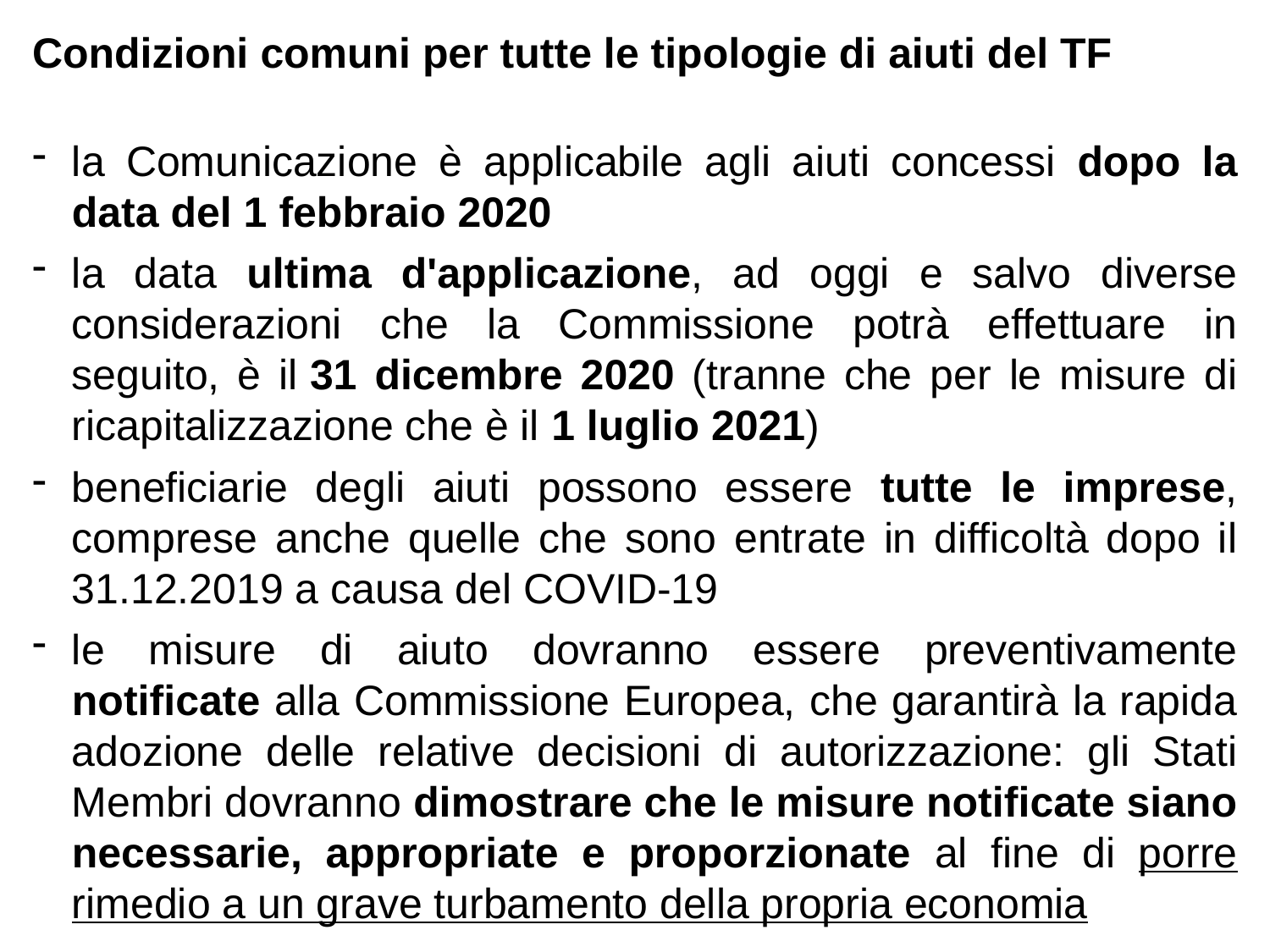

Condizioni comuni per tutte le tipologie di aiuti del TF

la Comunicazione è applicabile agli aiuti concessi dopo la data del 1 febbraio 2020
la data ultima d'applicazione, ad oggi e salvo diverse considerazioni che la Commissione potrà effettuare in seguito, è il 31 dicembre 2020 (tranne che per le misure di ricapitalizzazione che è il 1 luglio 2021)
beneficiarie degli aiuti possono essere tutte le imprese, comprese anche quelle che sono entrate in difficoltà dopo il 31.12.2019 a causa del COVID-19
le misure di aiuto dovranno essere preventivamente notificate alla Commissione Europea, che garantirà la rapida adozione delle relative decisioni di autorizzazione: gli Stati Membri dovranno dimostrare che le misure notificate siano necessarie, appropriate e proporzionate al fine di porre rimedio a un grave turbamento della propria economia

#